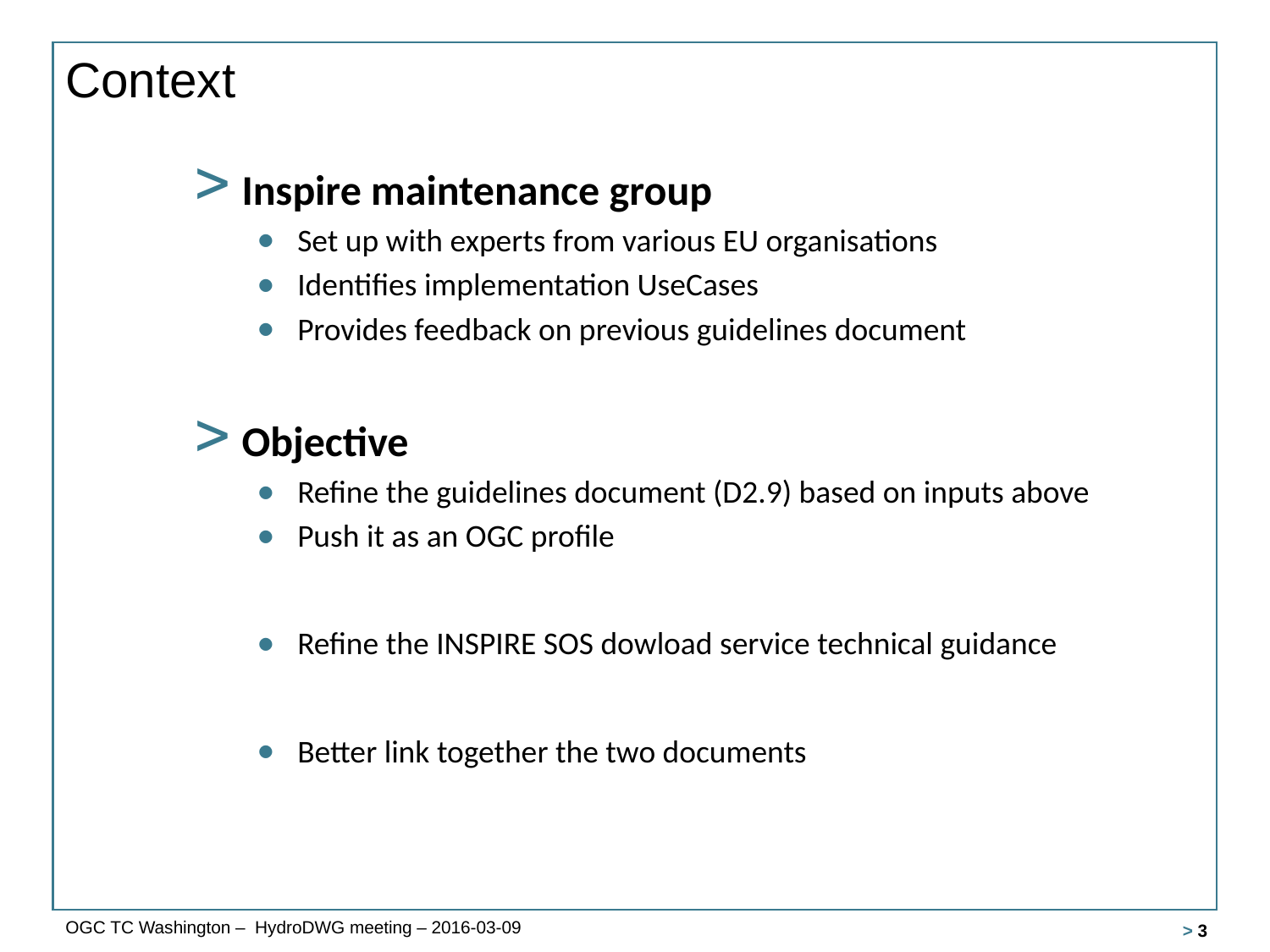

# Context
Inspire maintenance group
Set up with experts from various EU organisations
Identifies implementation UseCases
Provides feedback on previous guidelines document

Objective
Refine the guidelines document (D2.9) based on inputs above
Push it as an OGC profile

Refine the INSPIRE SOS dowload service technical guidance

Better link together the two documents

OGC TC Washington –  HydroDWG meeting – 2016-03-09
 > 3